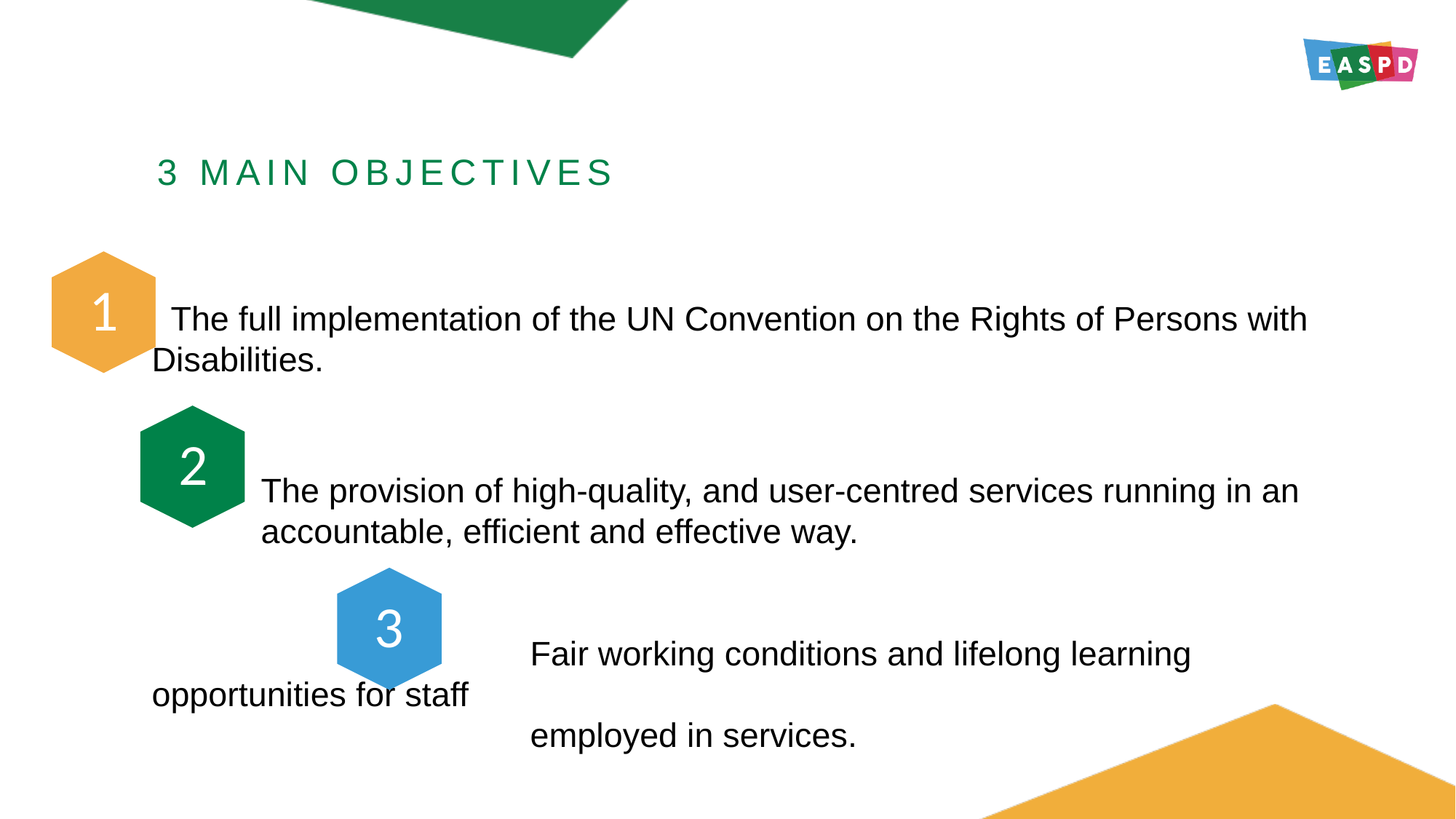

3 MAIN OBJECTIVES

  The full implementation of the UN Convention on the Rights of Persons with Disabilities.

The provision of high-quality, and user-centred services running in an accountable, efficient and effective way.

                                        Fair working conditions and lifelong learning opportunities for staff
                                        employed in services.

1

1

2

3